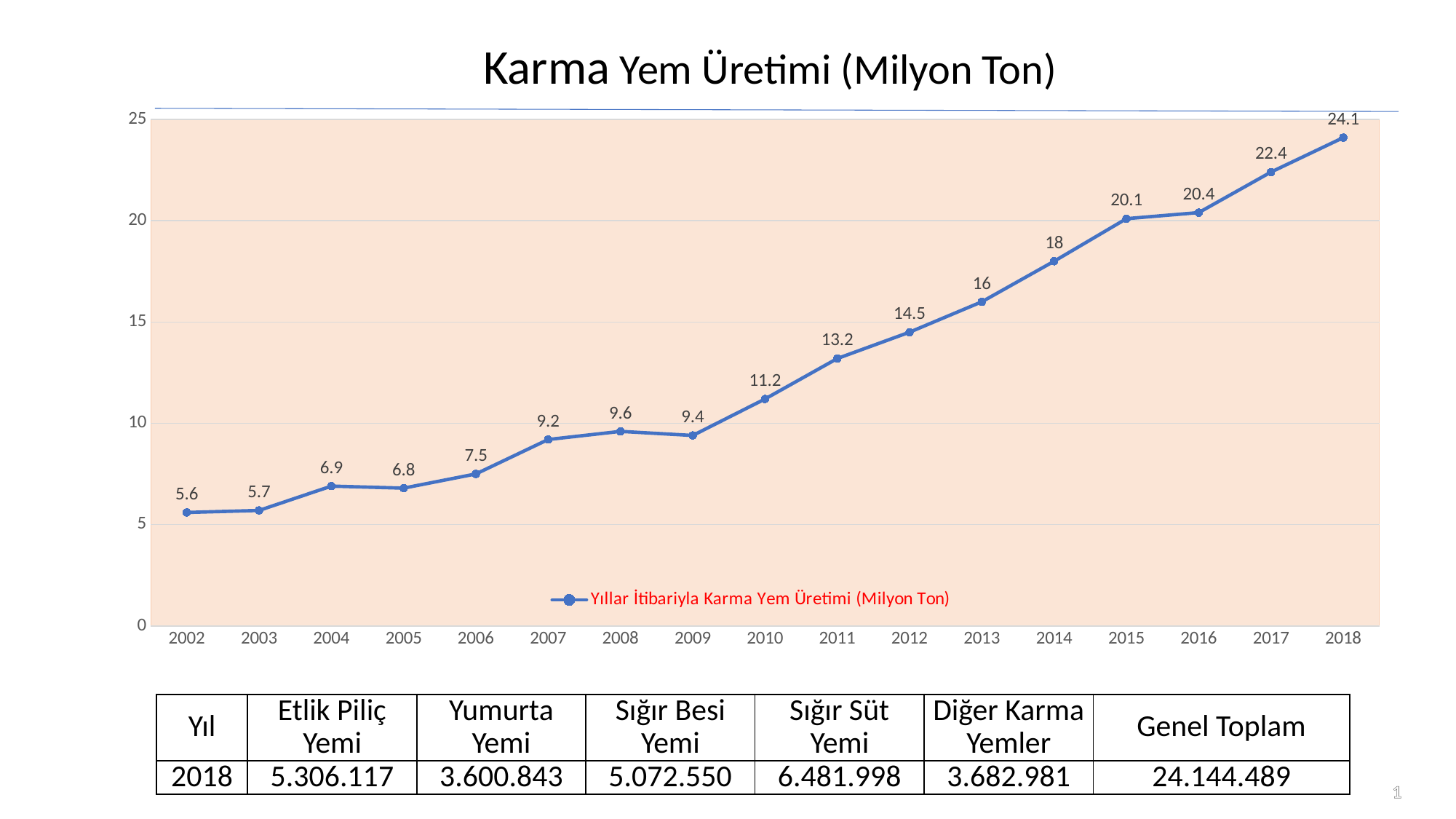

Karma Yem Üretimi (Milyon Ton)

### Chart

| Category | Yıllar İtibariyla Karma Yem Üretimi (Milyon Ton) |
|---|---|
| 2002 | 5.6 |
| 2003 | 5.7 |
| 2004 | 6.9 |
| 2005 | 6.8 |
| 2006 | 7.5 |
| 2007 | 9.2 |
| 2008 | 9.6 |
| 2009 | 9.4 |
| 2010 | 11.2 |
| 2011 | 13.2 |
| 2012 | 14.5 |
| 2013 | 16.0 |
| 2014 | 18.0 |
| 2015 | 20.1 |
| 2016 | 20.4 |
| 2017 | 22.4 |
| 2018 | 24.1 |
| Yıl | Etlik Piliç Yemi | Yumurta Yemi | Sığır Besi Yemi | Sığır Süt Yemi | Diğer Karma Yemler | Genel Toplam |
| --- | --- | --- | --- | --- | --- | --- |
| 2018 | 5.306.117 | 3.600.843 | 5.072.550 | 6.481.998 | 3.682.981 | 24.144.489 |
1